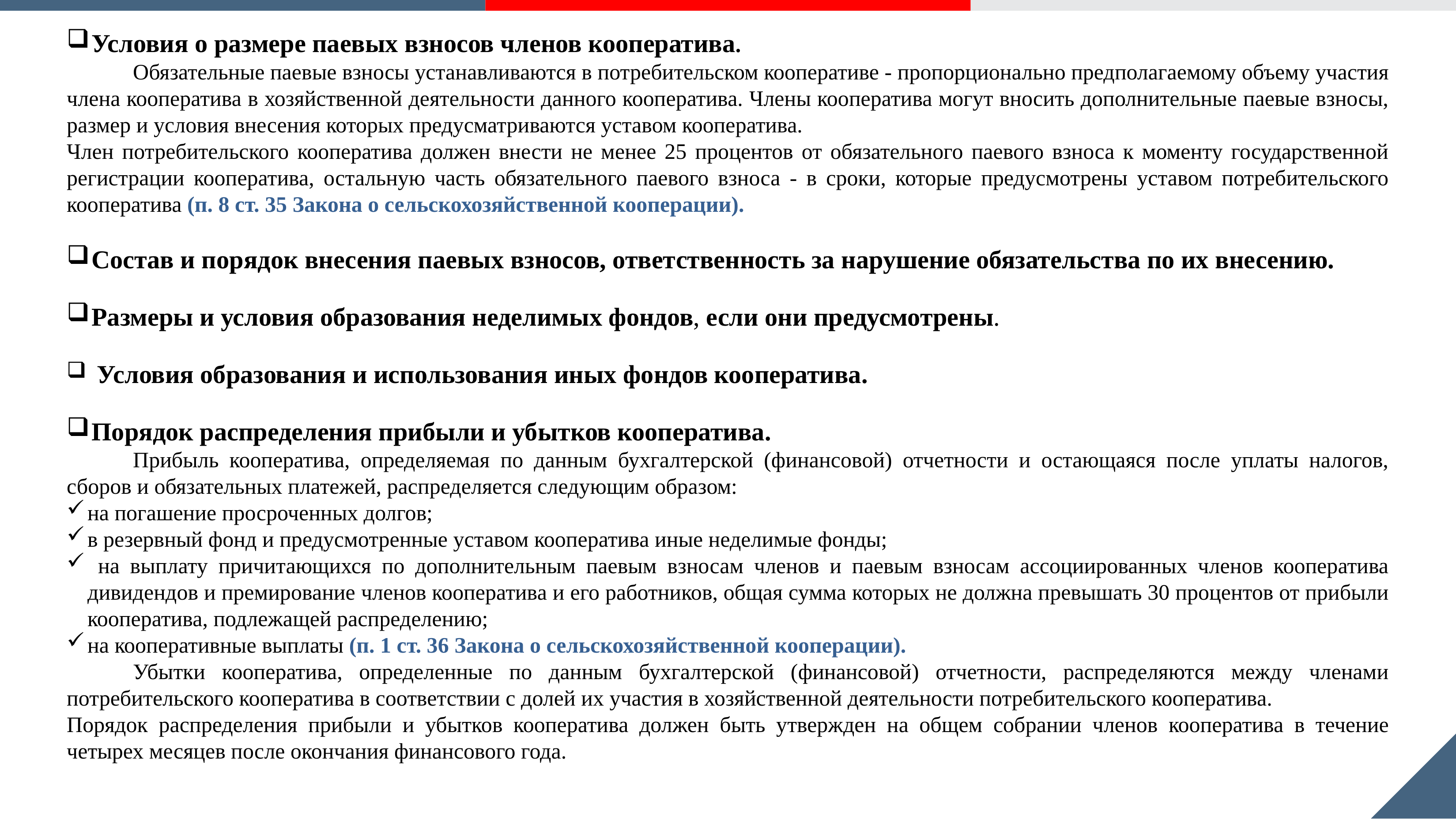

Условия о размере паевых взносов членов кооператива.
 	Обязательные паевые взносы устанавливаются в потребительском кооперативе - пропорционально предполагаемому объему участия члена кооператива в хозяйственной деятельности данного кооператива. Члены кооператива могут вносить дополнительные паевые взносы, размер и условия внесения которых предусматриваются уставом кооператива.
Член потребительского кооператива должен внести не менее 25 процентов от обязательного паевого взноса к моменту государственной регистрации кооператива, остальную часть обязательного паевого взноса - в сроки, которые предусмотрены уставом потребительского кооператива (п. 8 ст. 35 Закона о сельскохозяйственной кооперации).

Состав и порядок внесения паевых взносов, ответственность за нарушение обязательства по их внесению.

Размеры и условия образования неделимых фондов, если они предусмотрены.

 Условия образования и использования иных фондов кооператива.

Порядок распределения прибыли и убытков кооператива.
	Прибыль кооператива, определяемая по данным бухгалтерской (финансовой) отчетности и остающаяся после уплаты налогов, сборов и обязательных платежей, распределяется следующим образом:
на погашение просроченных долгов;
в резервный фонд и предусмотренные уставом кооператива иные неделимые фонды;
 на выплату причитающихся по дополнительным паевым взносам членов и паевым взносам ассоциированных членов кооператива дивидендов и премирование членов кооператива и его работников, общая сумма которых не должна превышать 30 процентов от прибыли кооператива, подлежащей распределению;
на кооперативные выплаты (п. 1 ст. 36 Закона о сельскохозяйственной кооперации).
	Убытки кооператива, определенные по данным бухгалтерской (финансовой) отчетности, распределяются между членами потребительского кооператива в соответствии с долей их участия в хозяйственной деятельности потребительского кооператива.
Порядок распределения прибыли и убытков кооператива должен быть утвержден на общем собрании членов кооператива в течение четырех месяцев после окончания финансового года.